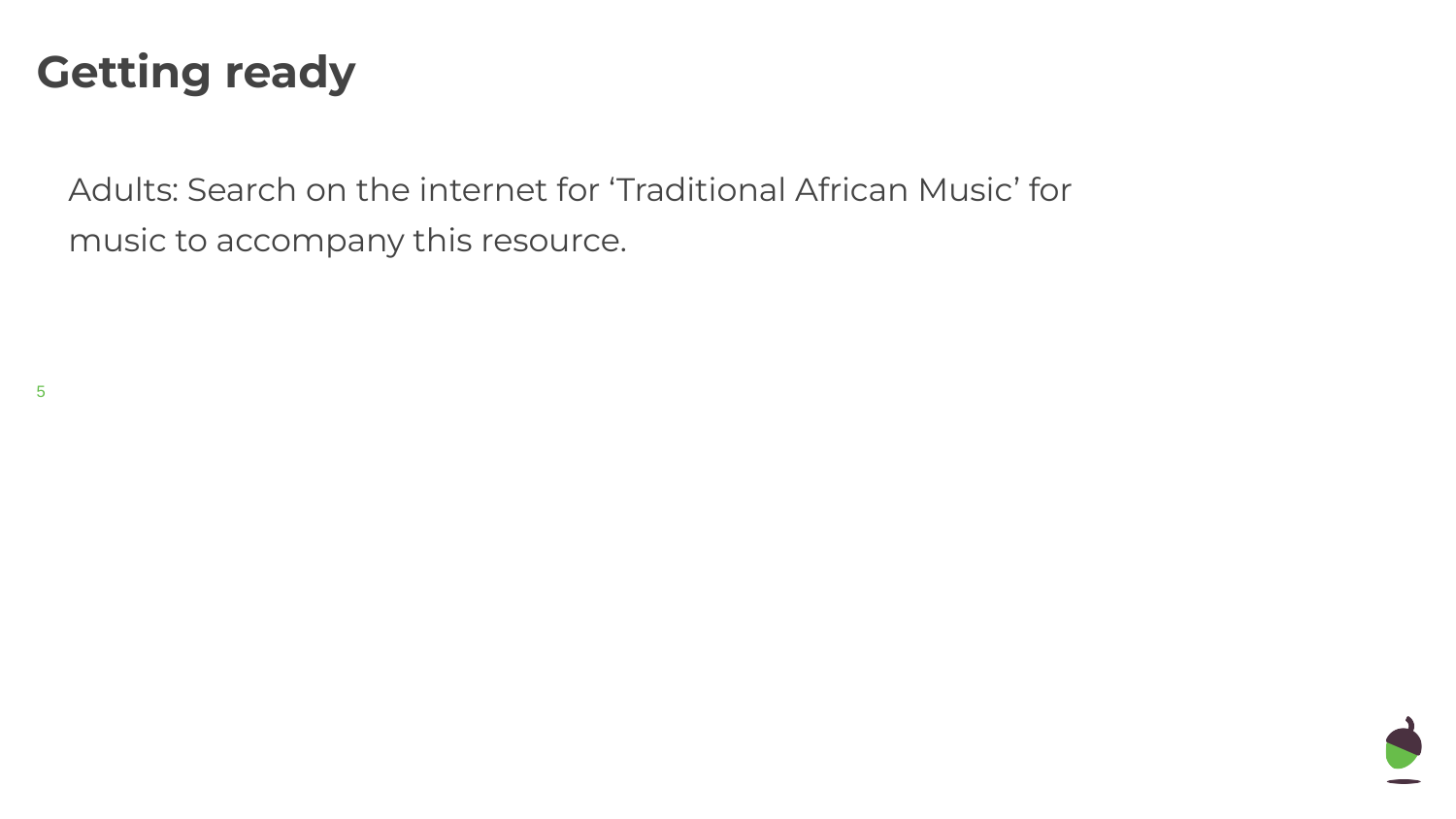

# Getting ready
Adults: Search on the internet for ‘Traditional African Music’ for music to accompany this resource.

5